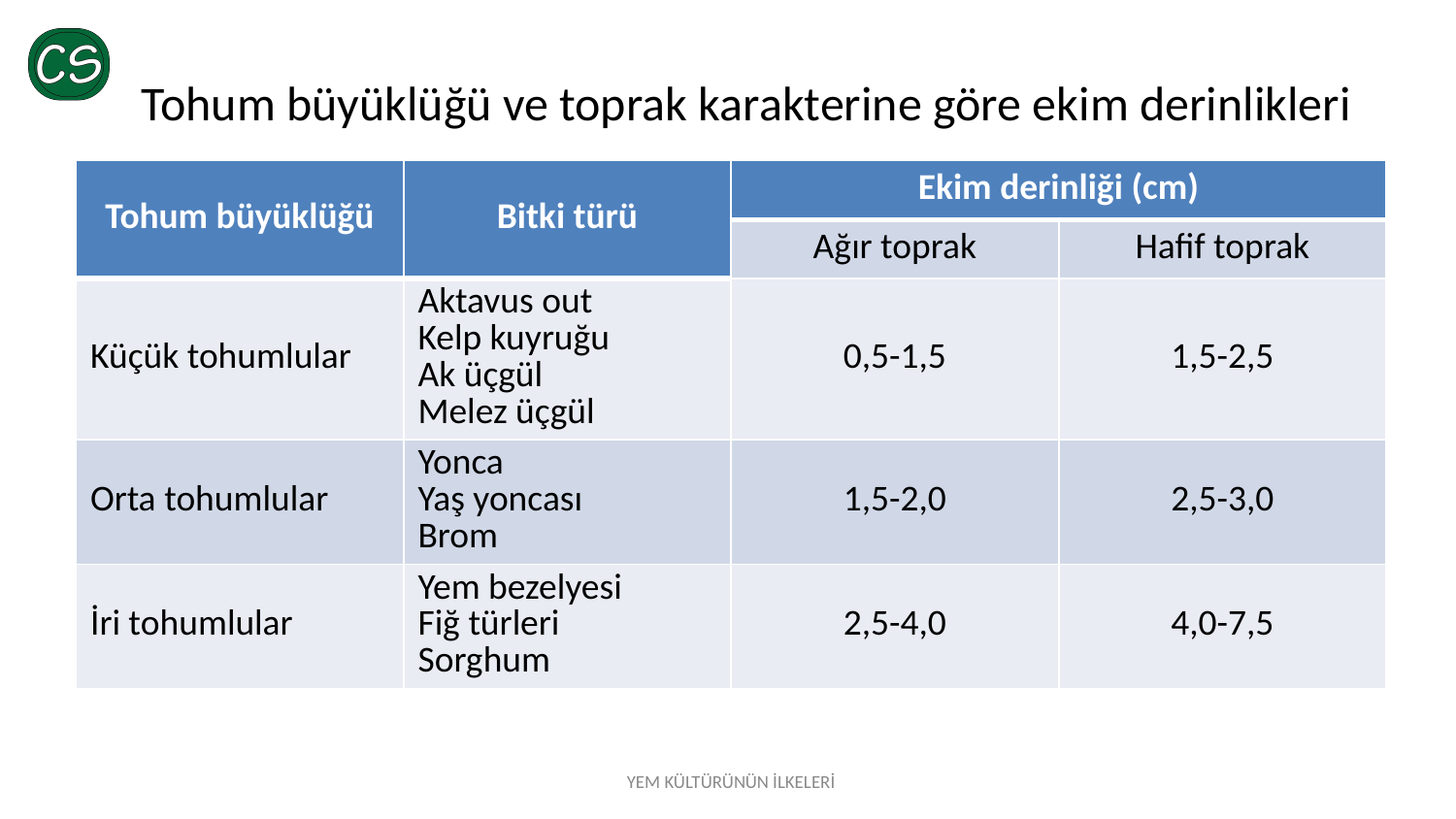

# Tohum büyüklüğü ve toprak karakterine göre ekim derinlikleri
| Tohum büyüklüğü | Bitki türü | Ekim derinliği (cm) |  |
| --- | --- | --- | --- |
|  |  | Ağır toprak | Hafif toprak |
| Küçük tohumlular | Aktavus out Kelp kuyruğu Ak üçgül Melez üçgül | 0,5-1,5 | 1,5-2,5 |
| Orta tohumlular | Yonca Yaş yoncası Brom | 1,5-2,0 | 2,5-3,0 |
| İri tohumlular | Yem bezelyesi Fiğ türleri Sorghum | 2,5-4,0 | 4,0-7,5 |
YEM KÜLTÜRÜNÜN İLKELERİ